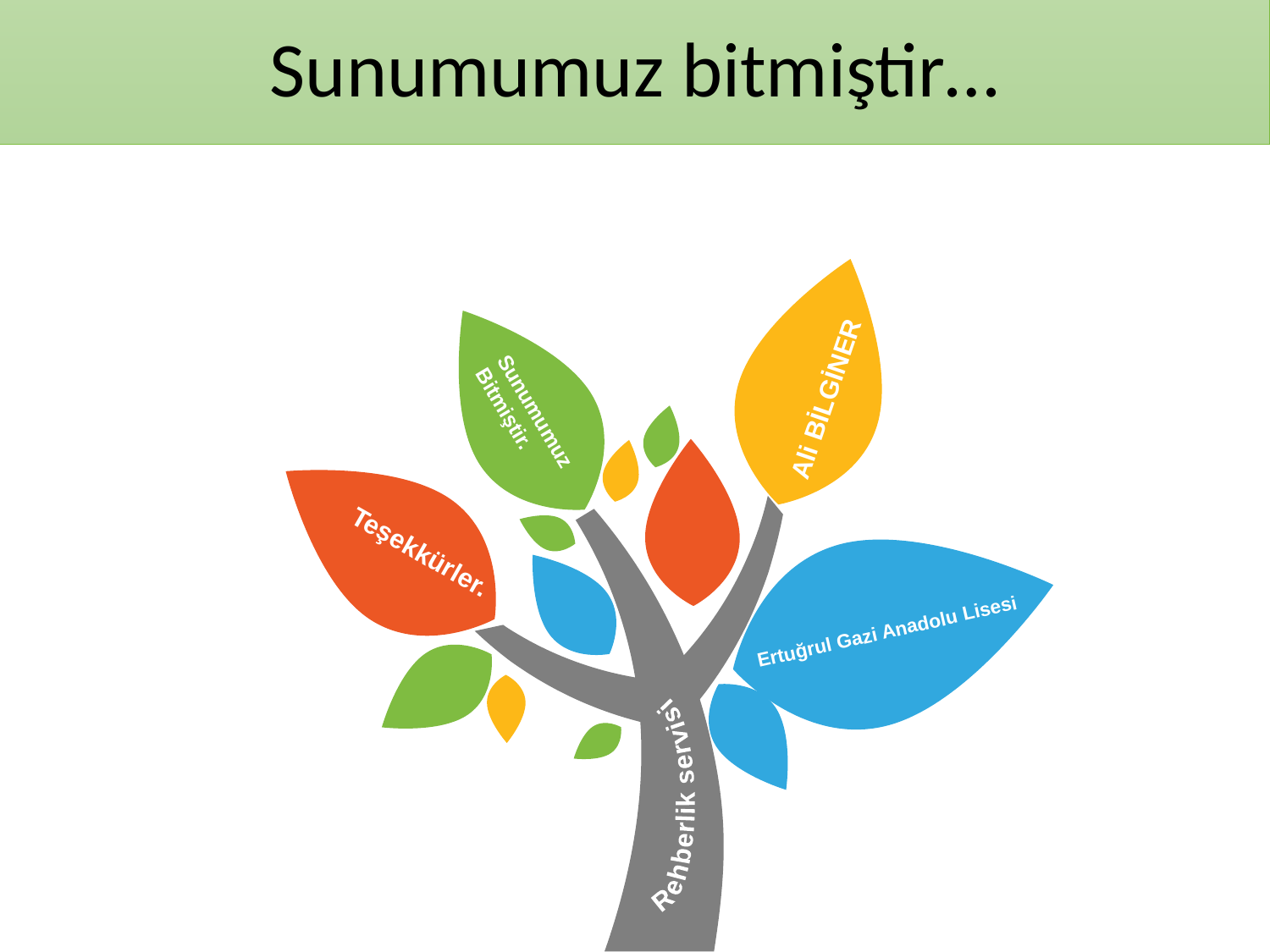

Sunumumuz bitmiştir…

Ali BİLGİNER
Sunumumuz
Bitmiştir.

Teşekkürler.

Ertuğrul Gazi Anadolu Lisesi

Rehberlik servisi